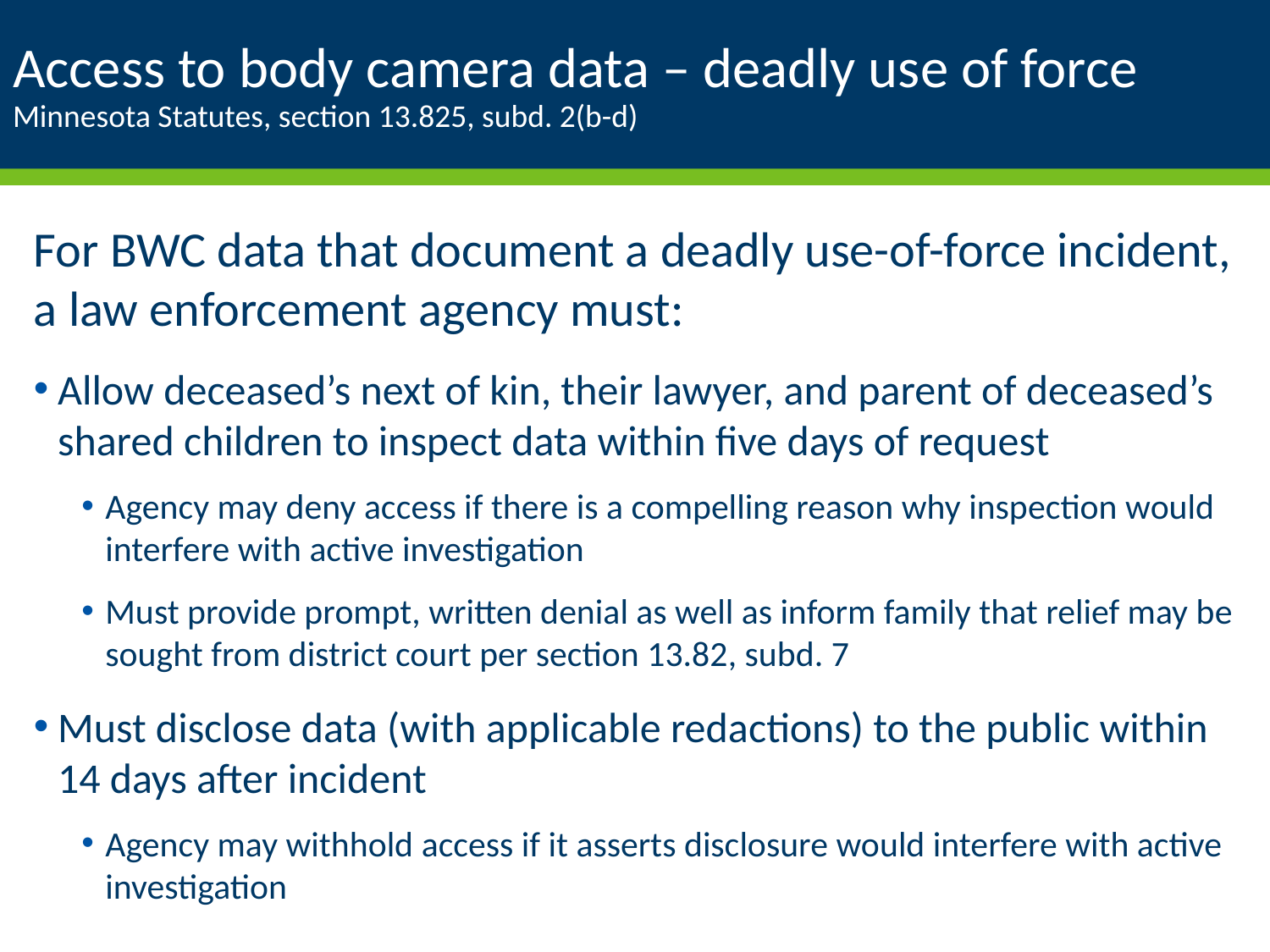

# Access to body camera data – deadly use of force Minnesota Statutes, section 13.825, subd. 2(b-d)
For BWC data that document a deadly use-of-force incident, a law enforcement agency must:
Allow deceased’s next of kin, their lawyer, and parent of deceased’s shared children to inspect data within five days of request
Agency may deny access if there is a compelling reason why inspection would interfere with active investigation
Must provide prompt, written denial as well as inform family that relief may be sought from district court per section 13.82, subd. 7
Must disclose data (with applicable redactions) to the public within 14 days after incident
Agency may withhold access if it asserts disclosure would interfere with active investigation